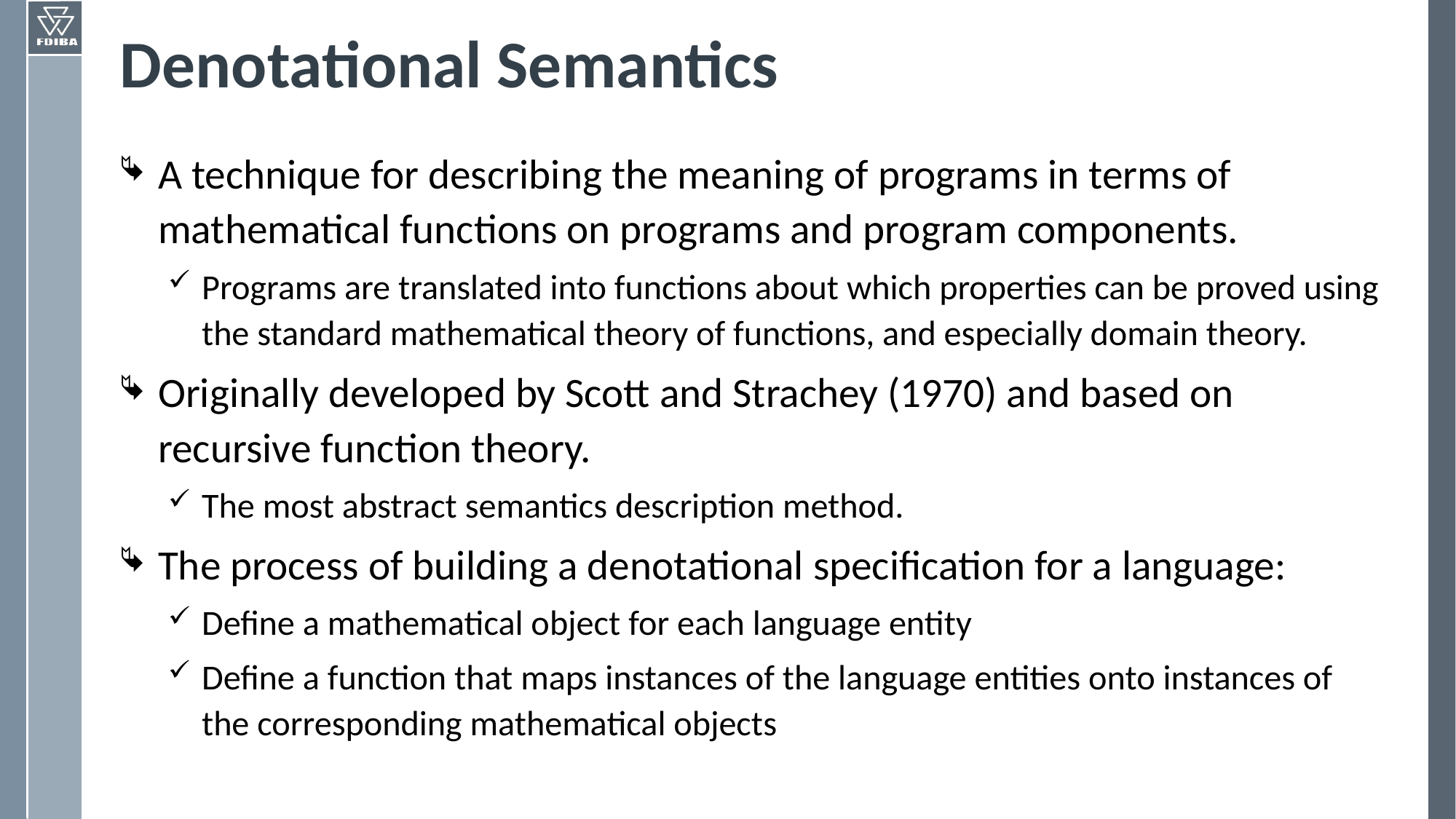

# Denotational Semantics
A technique for describing the meaning of programs in terms of mathematical functions on programs and program components.
Programs are translated into functions about which properties can be proved using the standard mathematical theory of functions, and especially domain theory.
Originally developed by Scott and Strachey (1970) and based on recursive function theory.
The most abstract semantics description method.
The process of building a denotational specification for a language:
Define a mathematical object for each language entity
Define a function that maps instances of the language entities onto instances of the corresponding mathematical objects